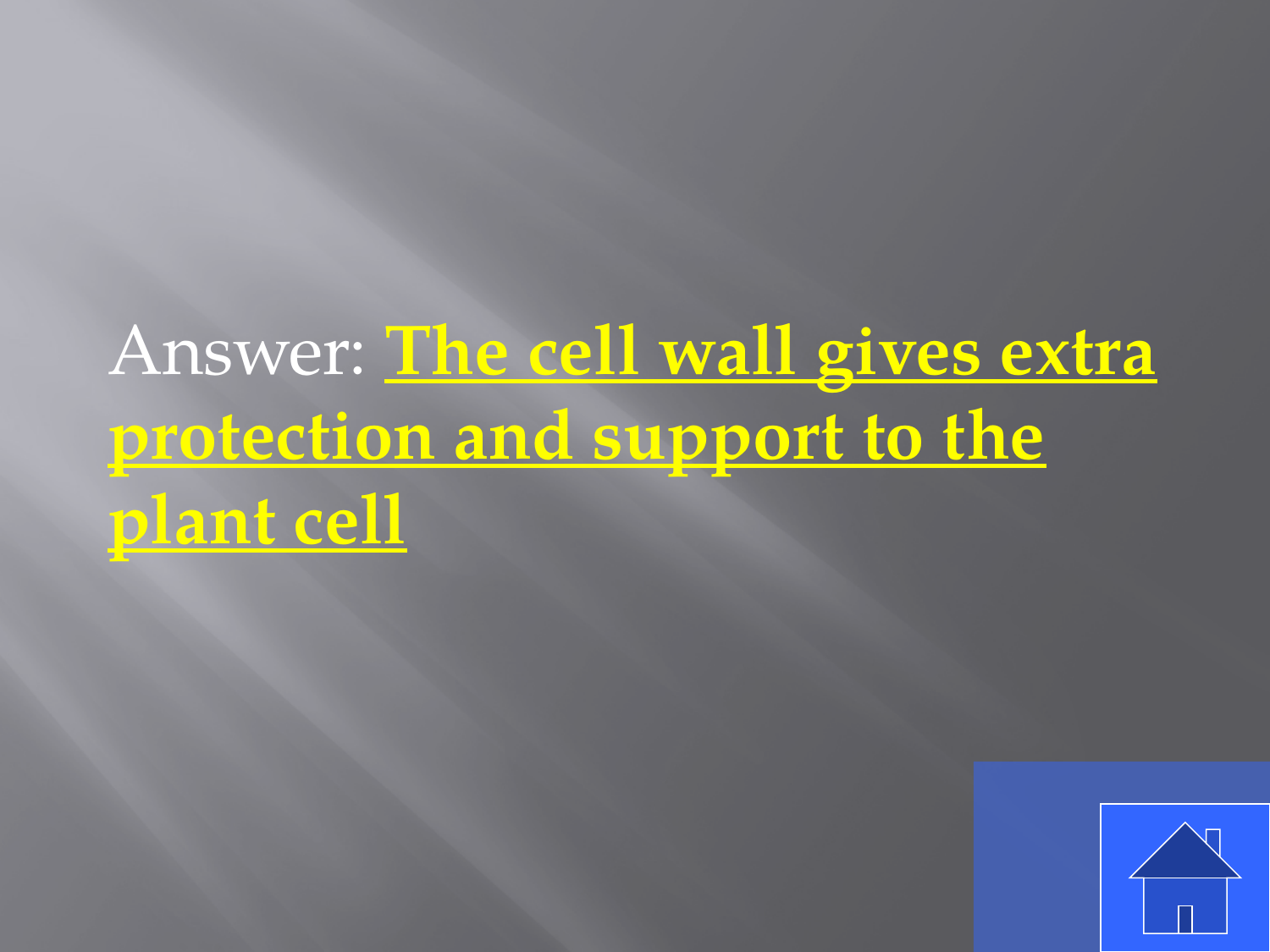

Answer: The cell wall gives extra protection and support to the plant cell

40